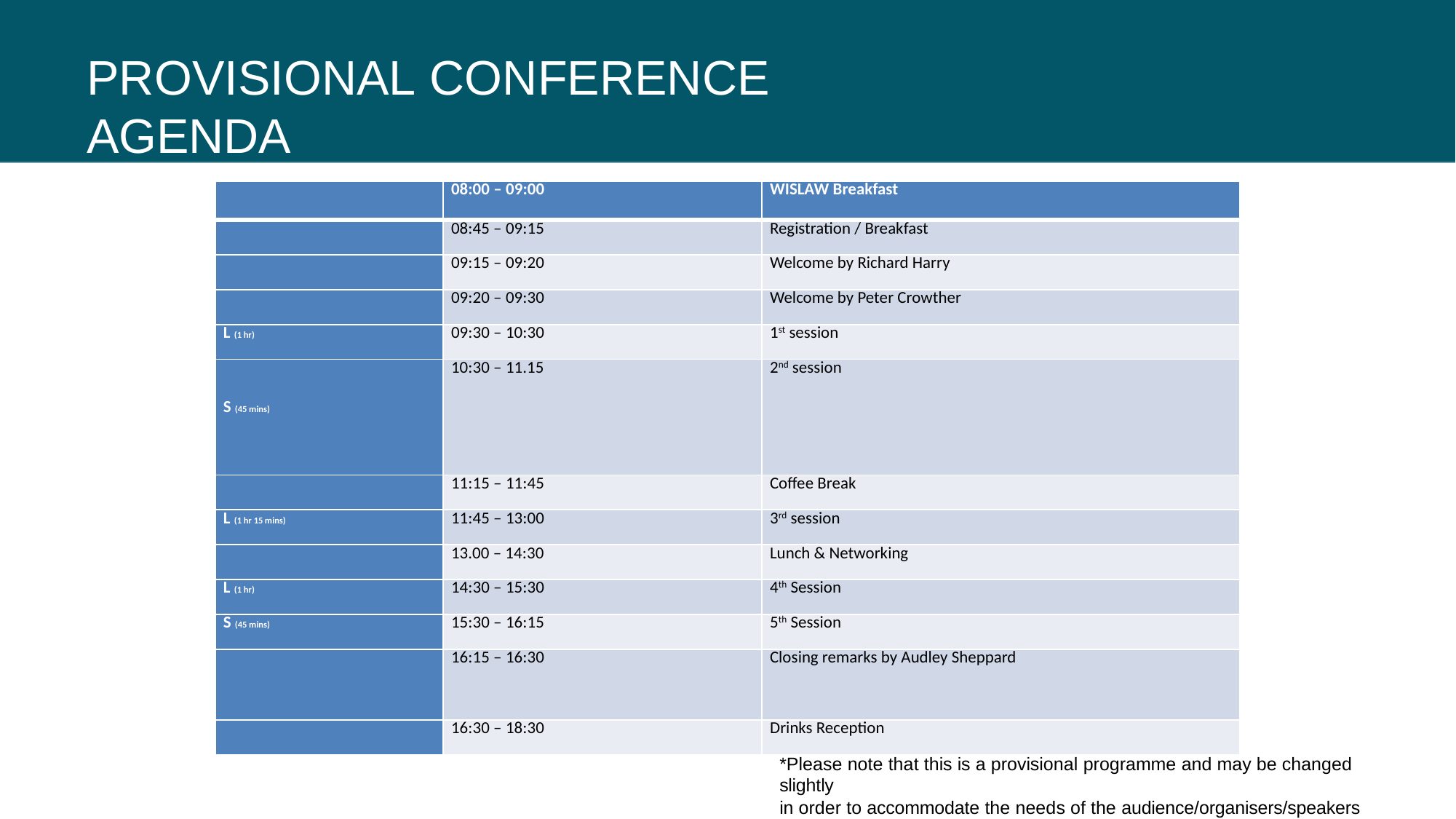

# PROVISIONAL CONFERENCE AGENDA
|  | 08:00 – 09:00 | WISLAW Breakfast |
| --- | --- | --- |
|  | 08:45 – 09:15 | Registration / Breakfast |
|  | 09:15 – 09:20 | Welcome by Richard Harry |
|  | 09:20 – 09:30 | Welcome by Peter Crowther |
| L (1 hr) | 09:30 – 10:30 | 1st session |
| S (45 mins) | 10:30 – 11.15 | 2nd session |
|  | 11:15 – 11:45 | Coffee Break |
| L (1 hr 15 mins) | 11:45 – 13:00 | 3rd session |
|  | 13.00 – 14:30 | Lunch & Networking |
| L (1 hr) | 14:30 – 15:30 | 4th Session |
| S (45 mins) | 15:30 – 16:15 | 5th Session |
|  | 16:15 – 16:30 | Closing remarks by Audley Sheppard |
|  | 16:30 – 18:30 | Drinks Reception |

*Please note that this is a provisional programme and may be changed slightly
in order to accommodate the needs of the audience/organisers/speakers